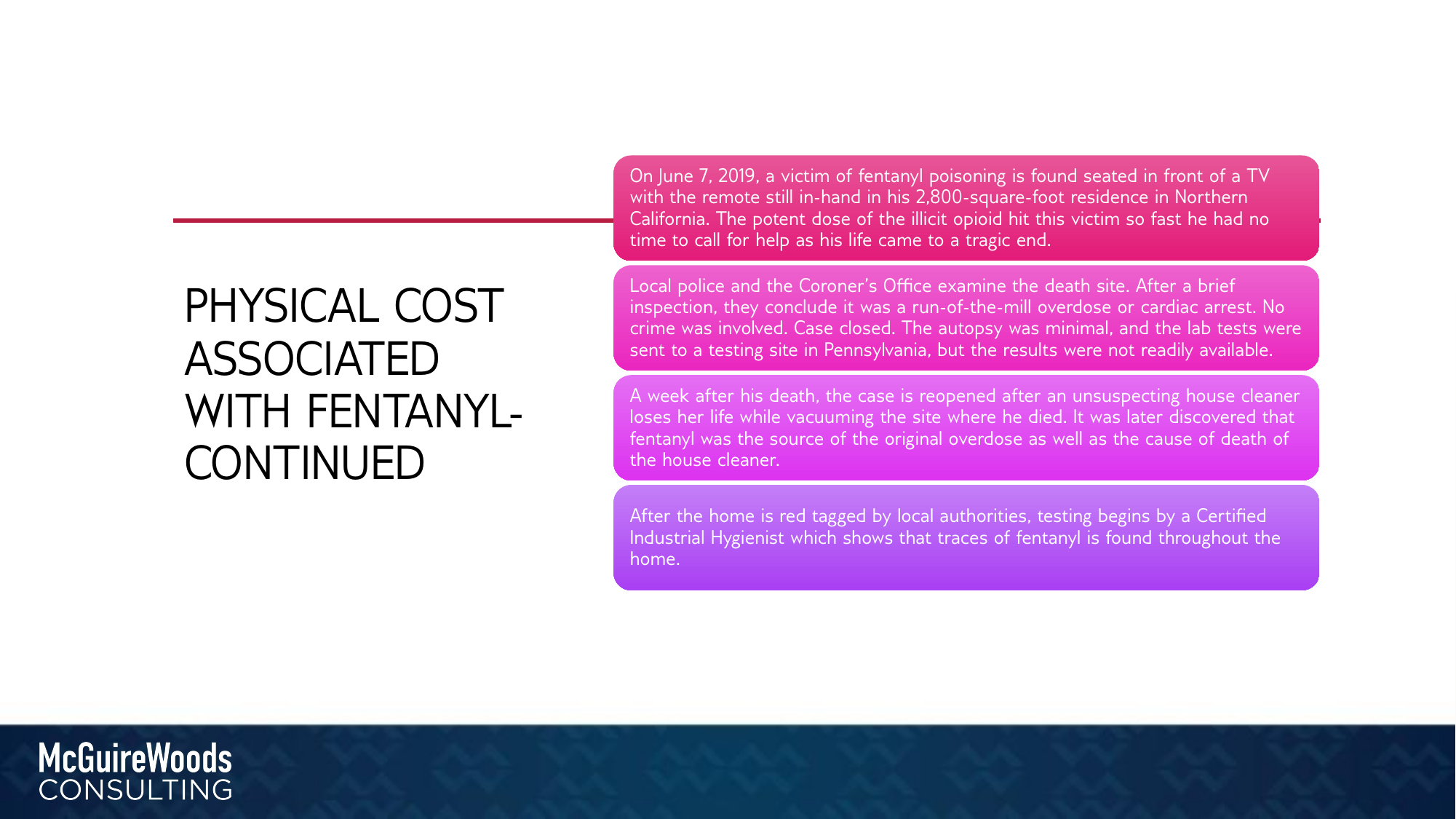

On June 7, 2019, a victim of fentanyl poisoning is found seated in front of a TV with the remote still in-hand in his 2,800-square-foot residence in Northern California. The potent dose of the illicit opioid hit this victim so fast he had no time to call for help as his life came to a tragic end.
Local police and the Coroner’s Office examine the death site. After a brief inspection, they conclude it was a run-of-the-mill overdose or cardiac arrest. No crime was involved. Case closed. The autopsy was minimal, and the lab tests were sent to a testing site in Pennsylvania, but the results were not readily available.
A week after his death, the case is reopened after an unsuspecting house cleaner loses her life while vacuuming the site where he died. It was later discovered that fentanyl was the source of the original overdose as well as the cause of death of the house cleaner.
After the home is red tagged by local authorities, testing begins by a Certified Industrial Hygienist which shows that traces of fentanyl is found throughout the home.
# Physical cost associated with Fentanyl- continued